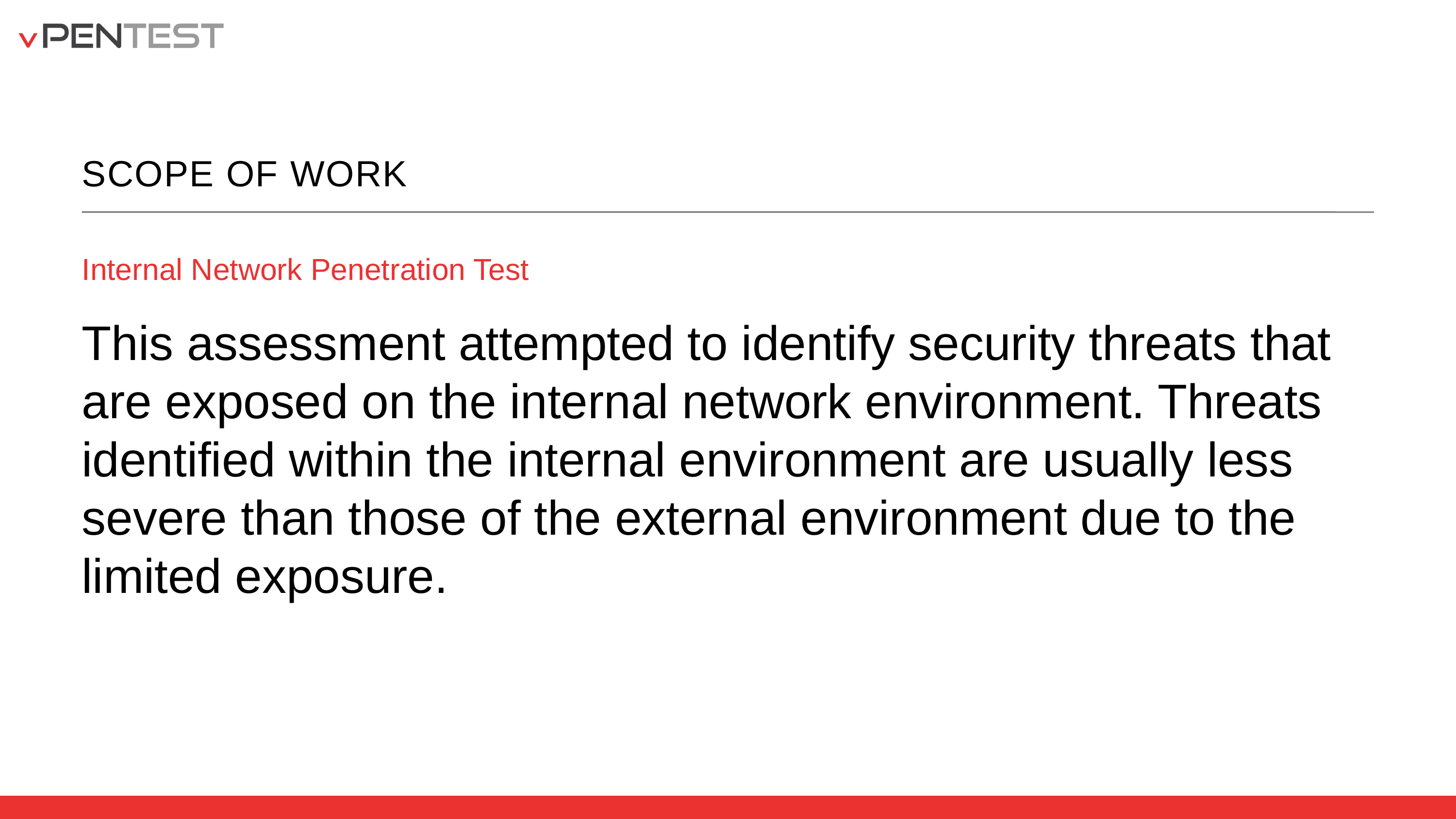

SCOPE OF WORK

Internal Network Penetration Test
This assessment attempted to identify security threats that are exposed on the internal network environment. Threats identified within the internal environment are usually less severe than those of the external environment due to the limited exposure.